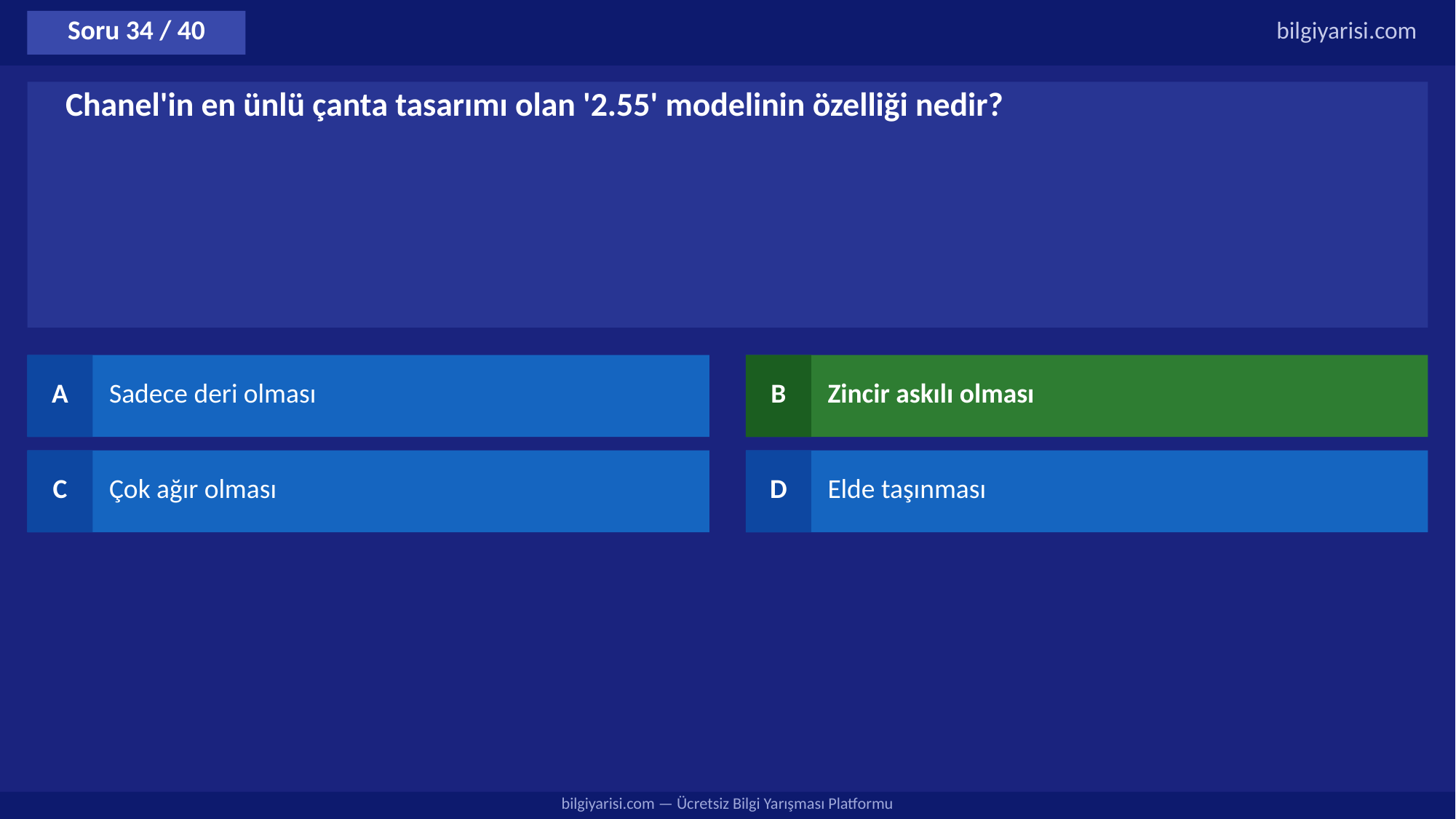

Soru 34 / 40
bilgiyarisi.com

Chanel'in en ünlü çanta tasarımı olan '2.55' modelinin özelliği nedir?

A
Sadece deri olması

B
Zincir askılı olması

C
Çok ağır olması

D
Elde taşınması
bilgiyarisi.com — Ücretsiz Bilgi Yarışması Platformu